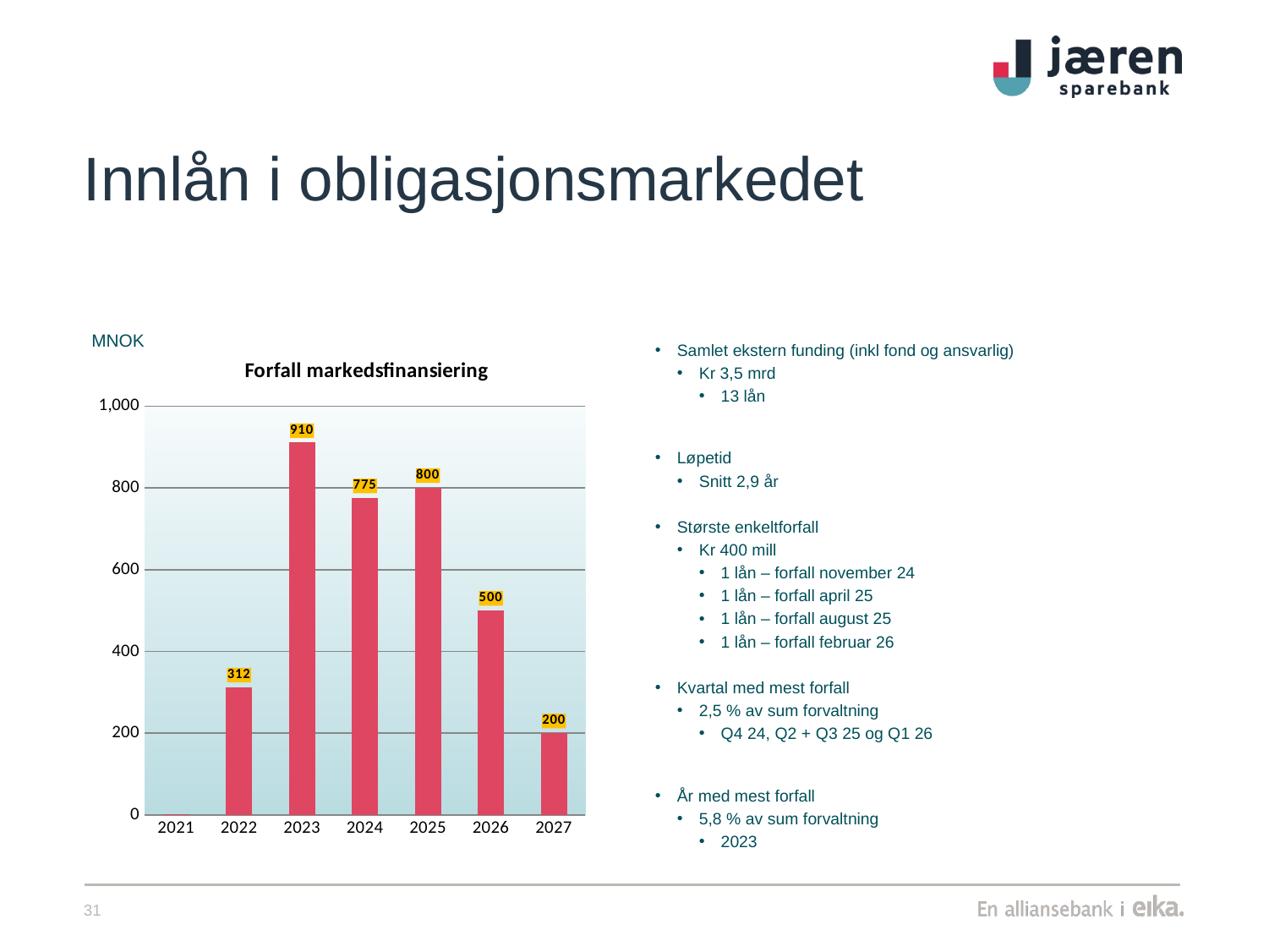

# Innlån i obligasjonsmarkedet
MNOK

### Chart: Forfall markedsfinansiering

| Category |  |
|---|---|
| 2021 | 0.0 |
| 2022 | 312.0 |
| 2023 | 910.0 |
| 2024 | 775.0 |
| 2025 | 800.0 |
| 2026 | 500.0 |
| 2027 | 200.0 |
Samlet ekstern funding (inkl fond og ansvarlig)
Kr 3,5 mrd
13 lån

Løpetid
Snitt 2,9 år

Største enkeltforfall
Kr 400 mill
1 lån – forfall november 24
1 lån – forfall april 25
1 lån – forfall august 25
1 lån – forfall februar 26

Kvartal med mest forfall
2,5 % av sum forvaltning
Q4 24, Q2 + Q3 25 og Q1 26

År med mest forfall
5,8 % av sum forvaltning
2023

### Chart: Forfall funding

| Category |
|---|
31